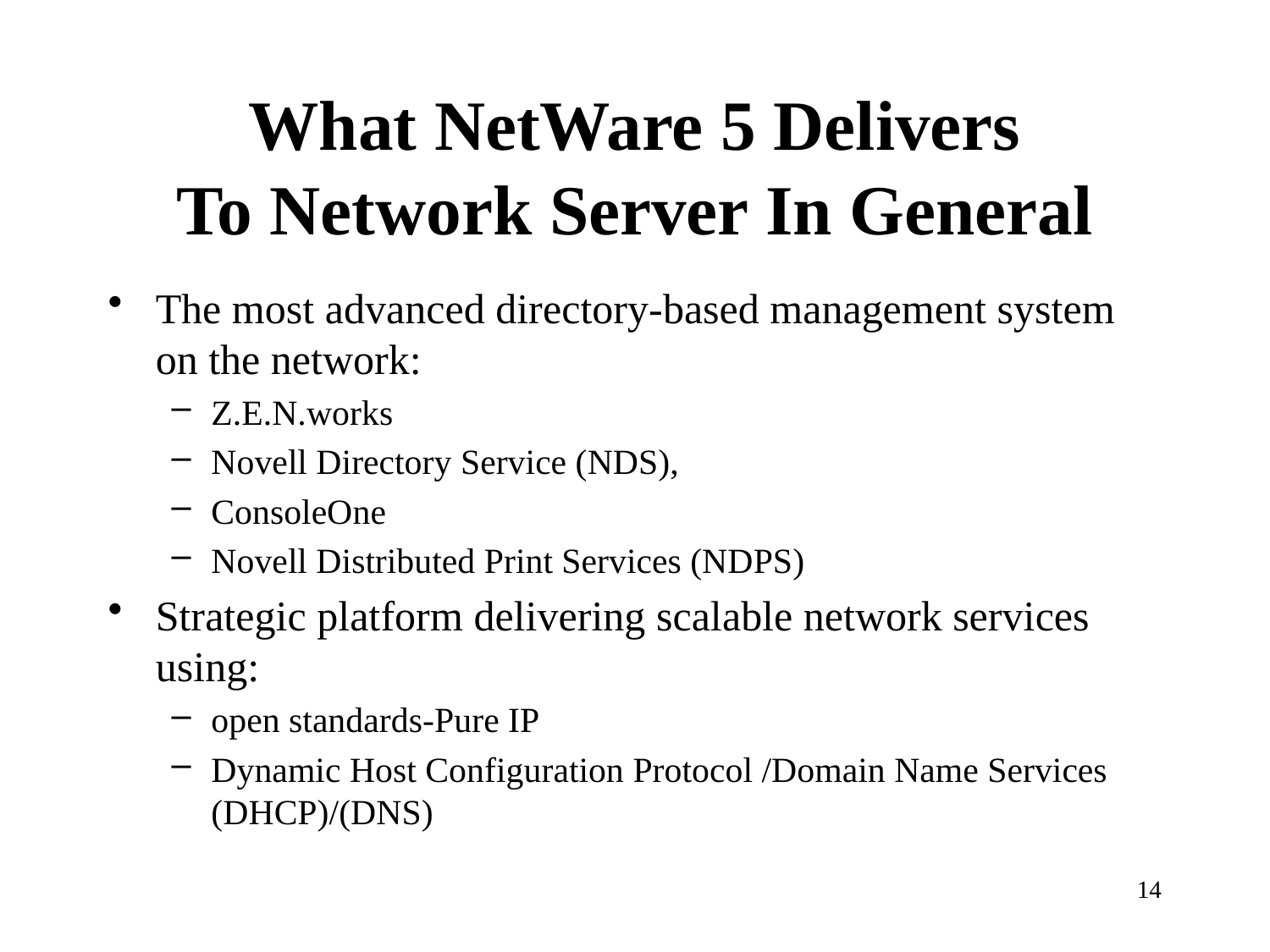

# What NetWare 5 Delivers To Network Server In General
The most advanced directory-based management system on the network:
Z.E.N.works
Novell Directory Service (NDS),
ConsoleOne
Novell Distributed Print Services (NDPS)
Strategic platform delivering scalable network services using:
open standards-Pure IP
Dynamic Host Configuration Protocol /Domain Name Services (DHCP)/(DNS)
14